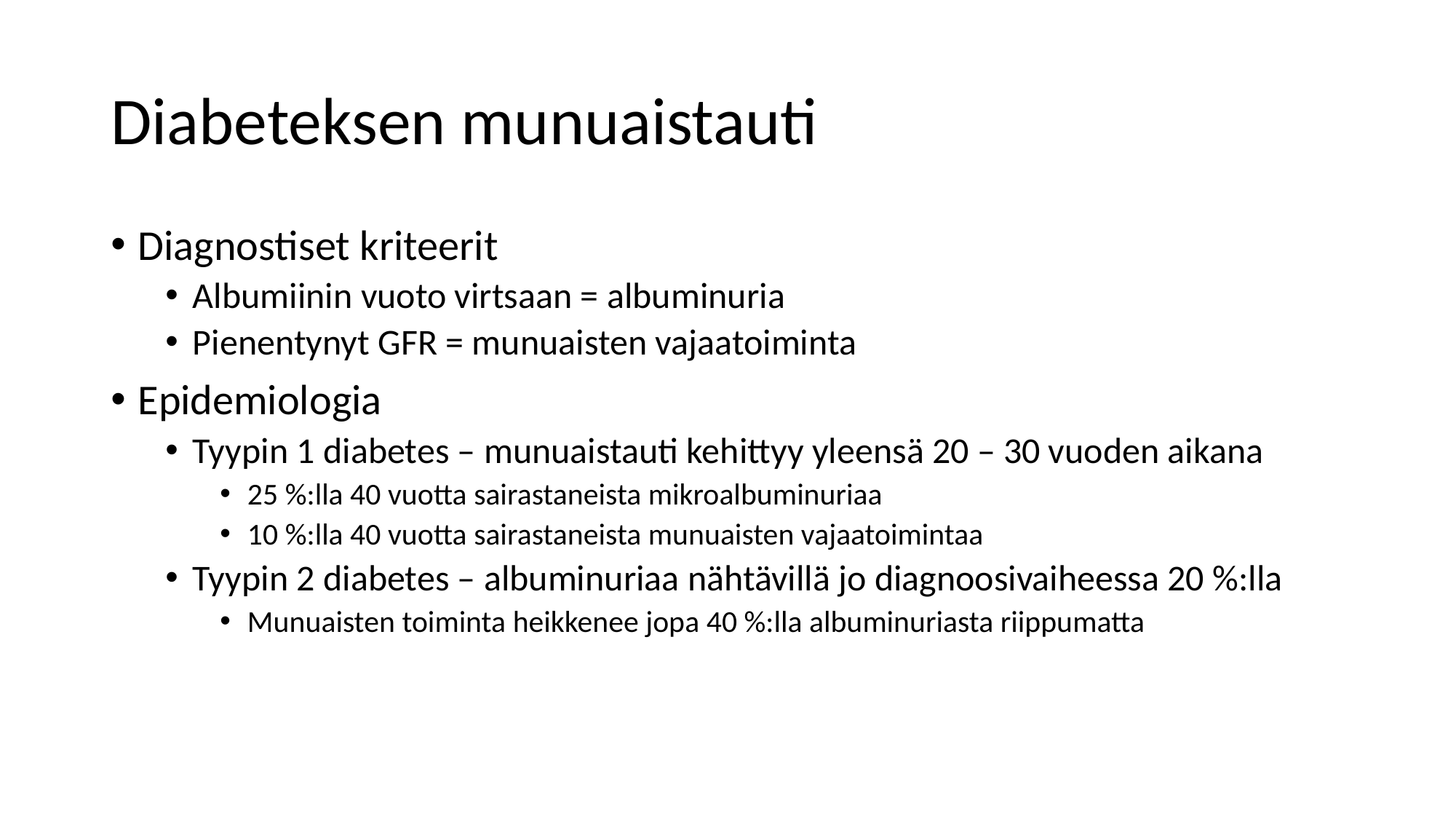

# Diabeteksen munuaistauti
Diagnostiset kriteerit
Albumiinin vuoto virtsaan = albuminuria
Pienentynyt GFR = munuaisten vajaatoiminta
Epidemiologia
Tyypin 1 diabetes – munuaistauti kehittyy yleensä 20 – 30 vuoden aikana
25 %:lla 40 vuotta sairastaneista mikroalbuminuriaa
10 %:lla 40 vuotta sairastaneista munuaisten vajaatoimintaa
Tyypin 2 diabetes – albuminuriaa nähtävillä jo diagnoosivaiheessa 20 %:lla
Munuaisten toiminta heikkenee jopa 40 %:lla albuminuriasta riippumatta